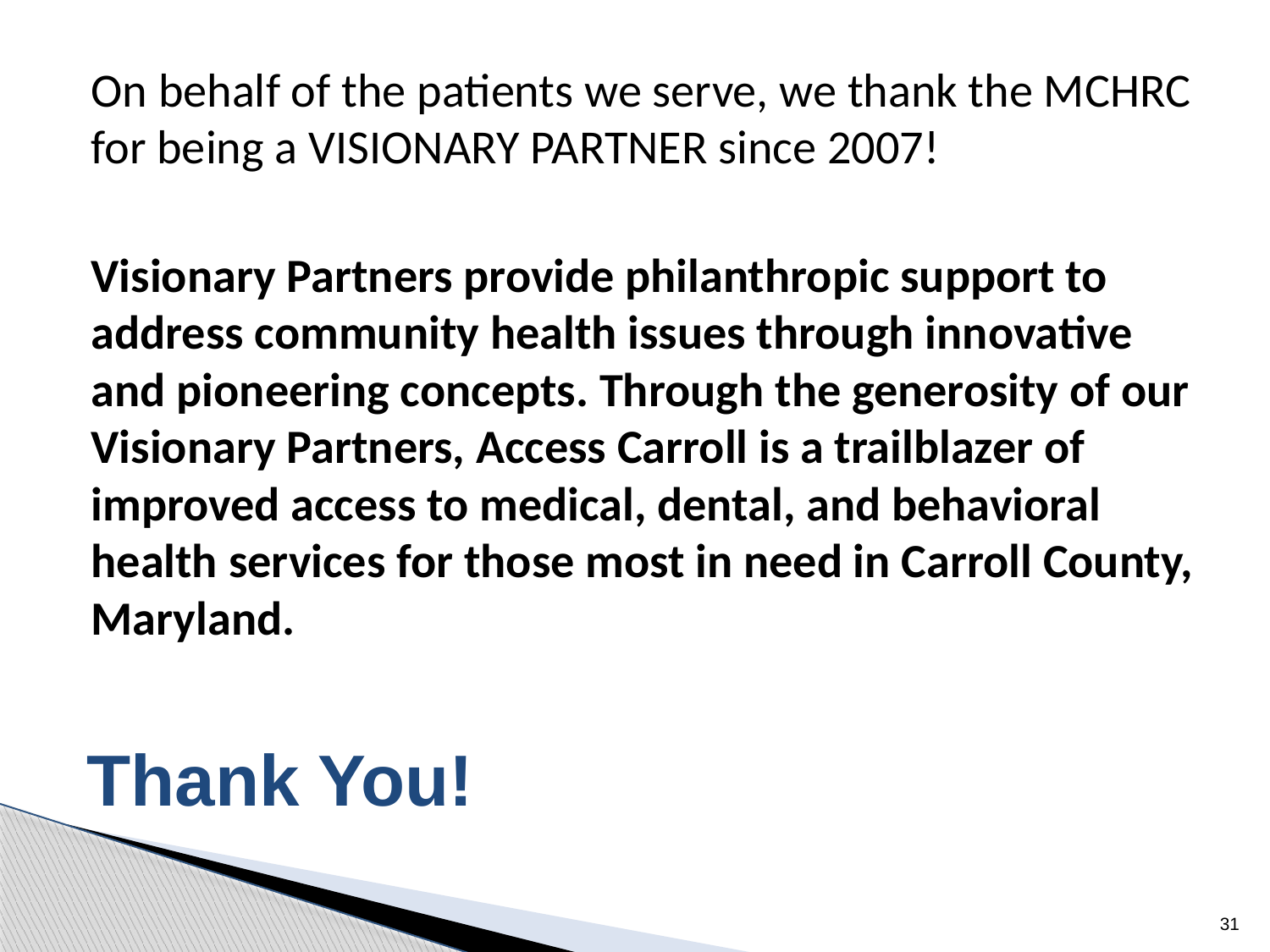

On behalf of the patients we serve, we thank the MCHRC for being a VISIONARY PARTNER since 2007!

Visionary Partners provide philanthropic support to address community health issues through innovative and pioneering concepts. Through the generosity of our Visionary Partners, Access Carroll is a trailblazer of improved access to medical, dental, and behavioral health services for those most in need in Carroll County, Maryland.
# Thank You!
31